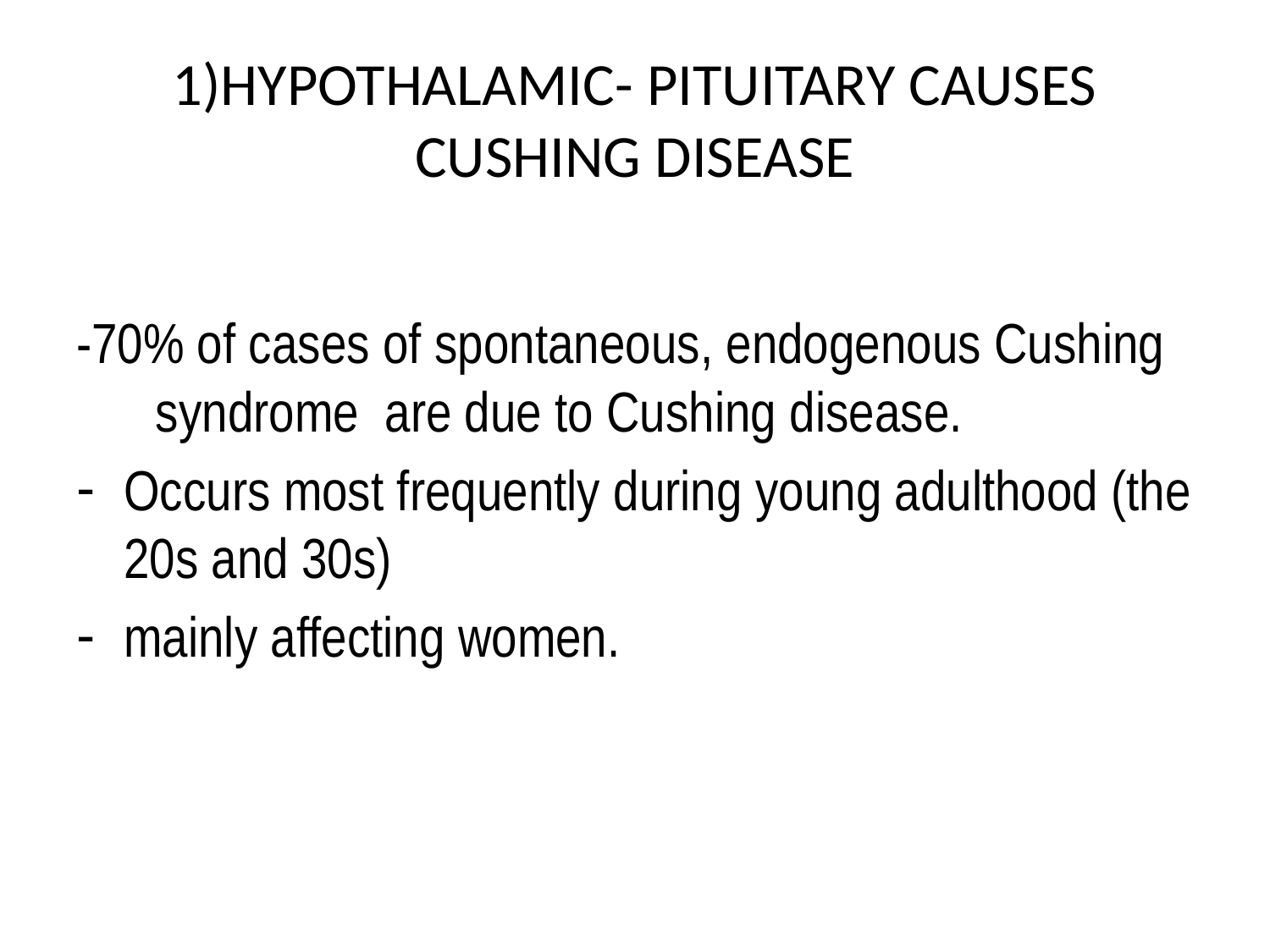

# 1)HYPOTHALAMIC- PITUITARY CAUSES CUSHING DISEASE

-70% of cases of spontaneous, endogenous Cushing syndrome  are due to Cushing disease.
Occurs most frequently during young adulthood (the 20s and 30s)
mainly affecting women.